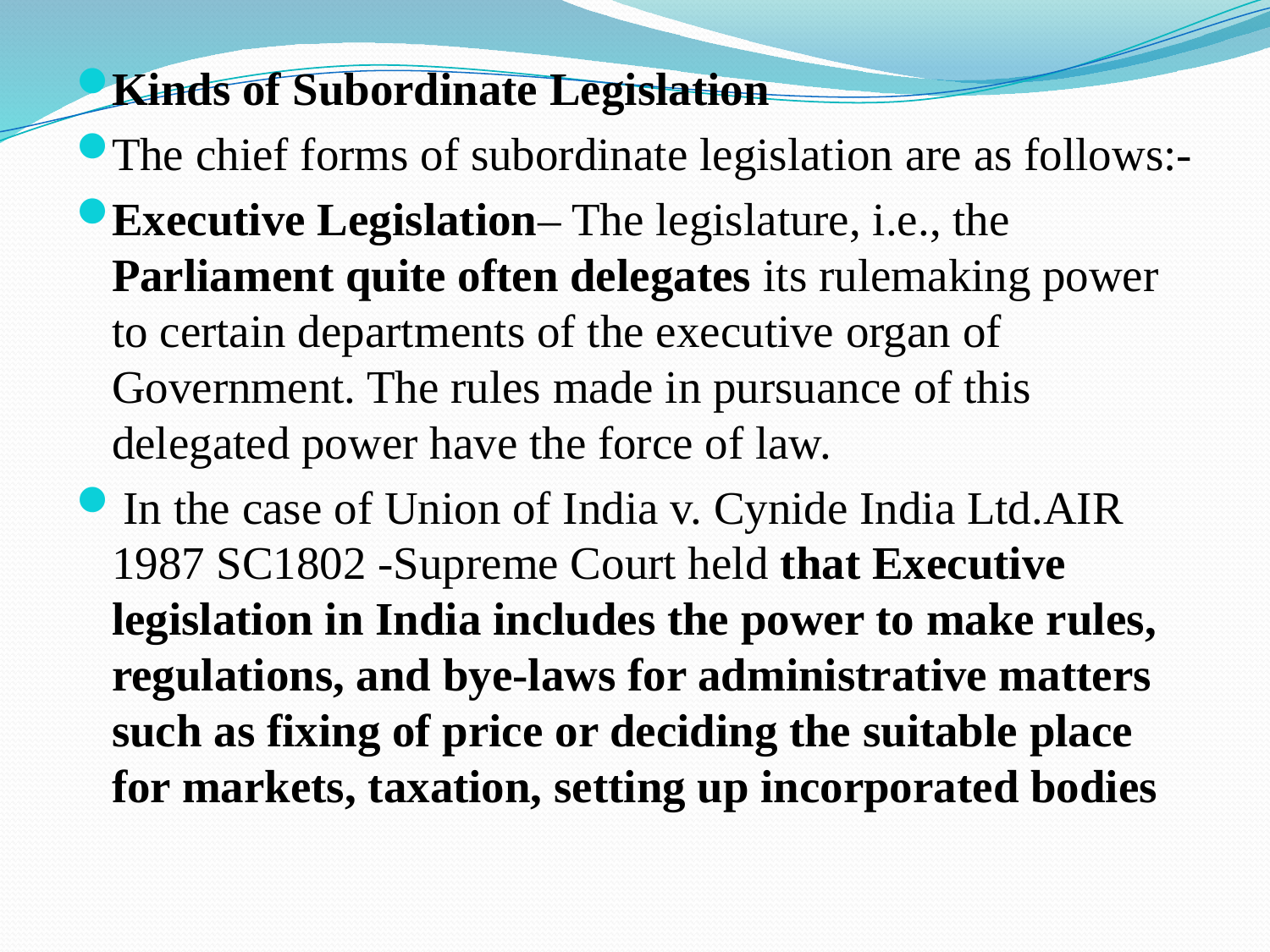

Kinds of Subordinate Legislation
The chief forms of subordinate legislation are as follows:-
Executive Legislation– The legislature, i.e., the Parliament quite often delegates its rulemaking power to certain departments of the executive organ of Government. The rules made in pursuance of this delegated power have the force of law.
 In the case of Union of India v. Cynide India Ltd.AIR 1987 SC1802 -Supreme Court held that Executive legislation in India includes the power to make rules, regulations, and bye-laws for administrative matters such as fixing of price or deciding the suitable place for markets, taxation, setting up incorporated bodies